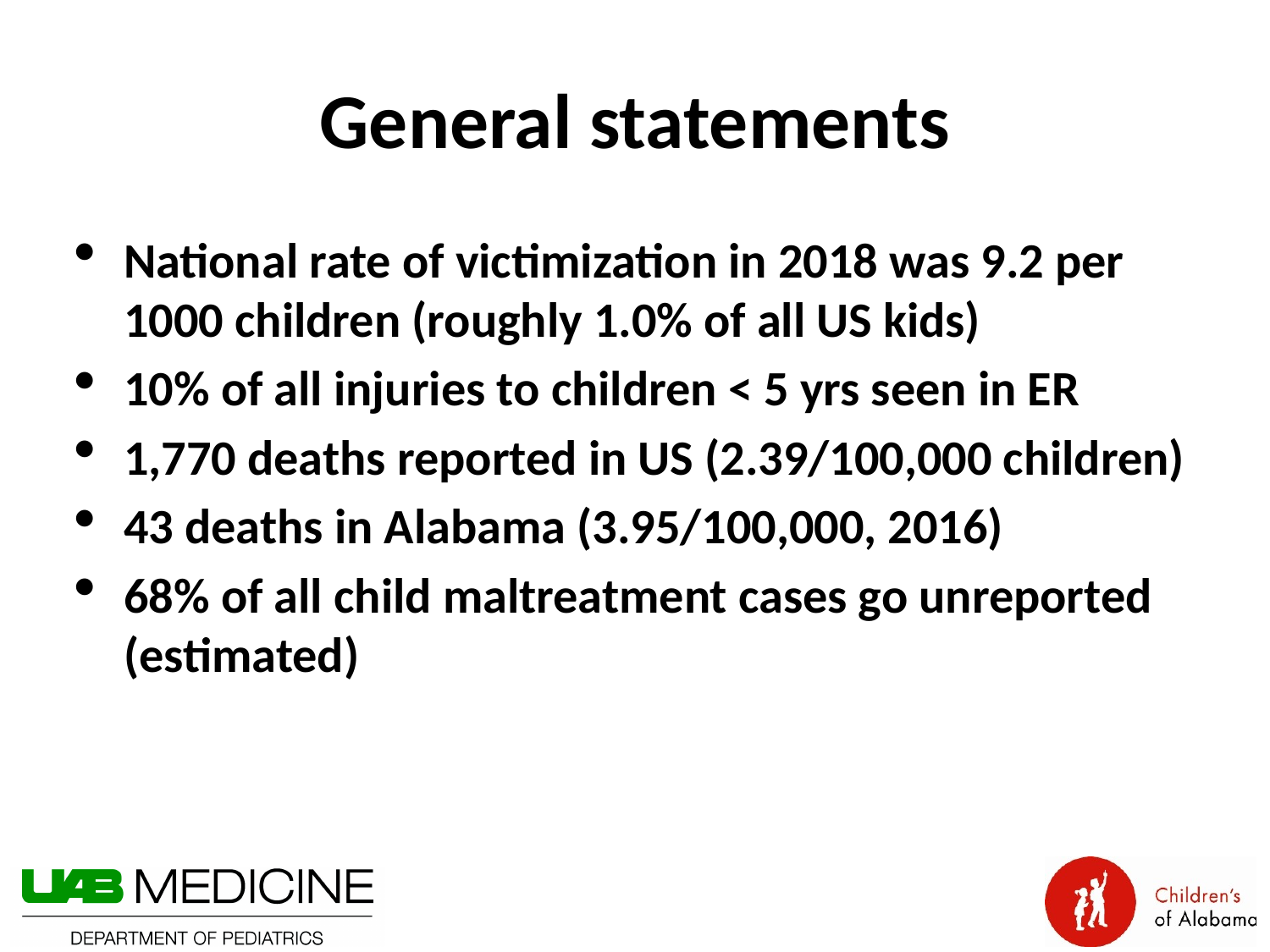

# General statements
National rate of victimization in 2018 was 9.2 per 1000 children (roughly 1.0% of all US kids)
10% of all injuries to children < 5 yrs seen in ER
1,770 deaths reported in US (2.39/100,000 children)
43 deaths in Alabama (3.95/100,000, 2016)
68% of all child maltreatment cases go unreported (estimated)